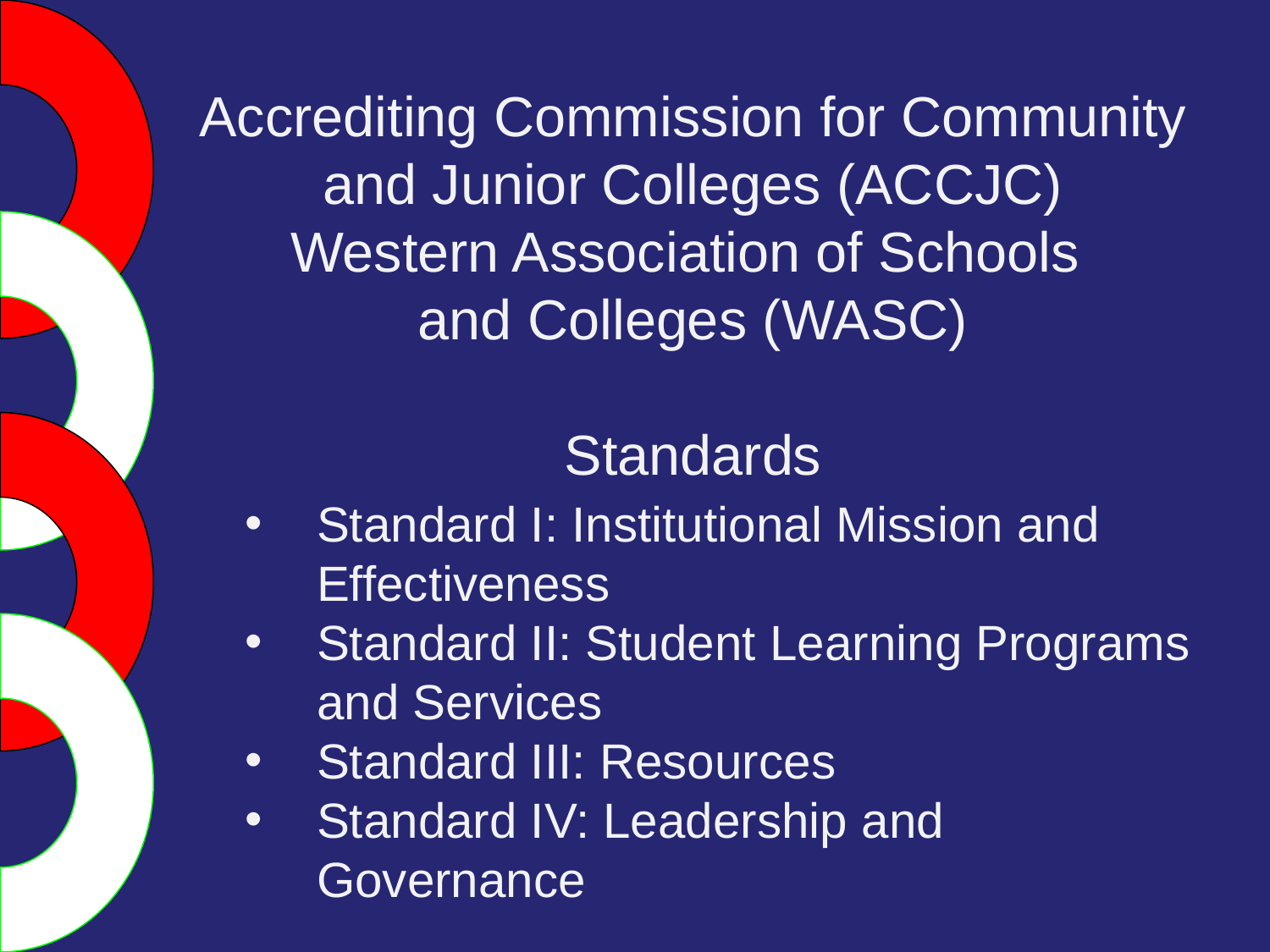

Accrediting Commission for Community and Junior Colleges (ACCJC)
Western Association of Schools
and Colleges (WASC)

Standards

Standard I: Institutional Mission and Effectiveness
Standard II: Student Learning Programs and Services
Standard III: Resources
Standard IV: Leadership and Governance